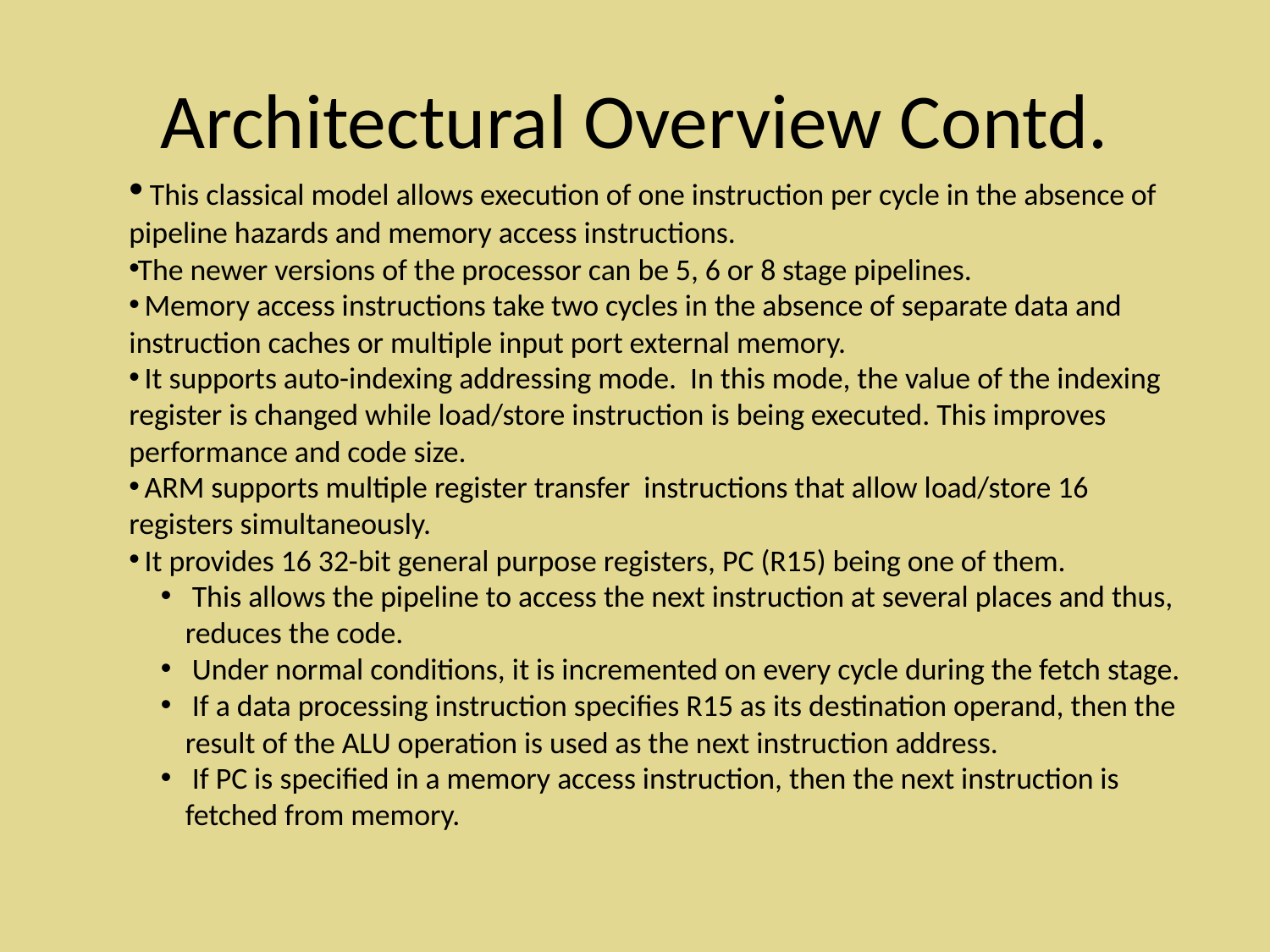

# Architectural Overview Contd.
 This classical model allows execution of one instruction per cycle in the absence of pipeline hazards and memory access instructions.
The newer versions of the processor can be 5, 6 or 8 stage pipelines.
 Memory access instructions take two cycles in the absence of separate data and instruction caches or multiple input port external memory.
 It supports auto-indexing addressing mode.  In this mode, the value of the indexing register is changed while load/store instruction is being executed. This improves performance and code size.
 ARM supports multiple register transfer  instructions that allow load/store 16  registers simultaneously.
 It provides 16 32-bit general purpose registers, PC (R15) being one of them.
 This allows the pipeline to access the next instruction at several places and thus, reduces the code.
 Under normal conditions, it is incremented on every cycle during the fetch stage.
 If a data processing instruction specifies R15 as its destination operand, then the result of the ALU operation is used as the next instruction address.
 If PC is specified in a memory access instruction, then the next instruction is fetched from memory.